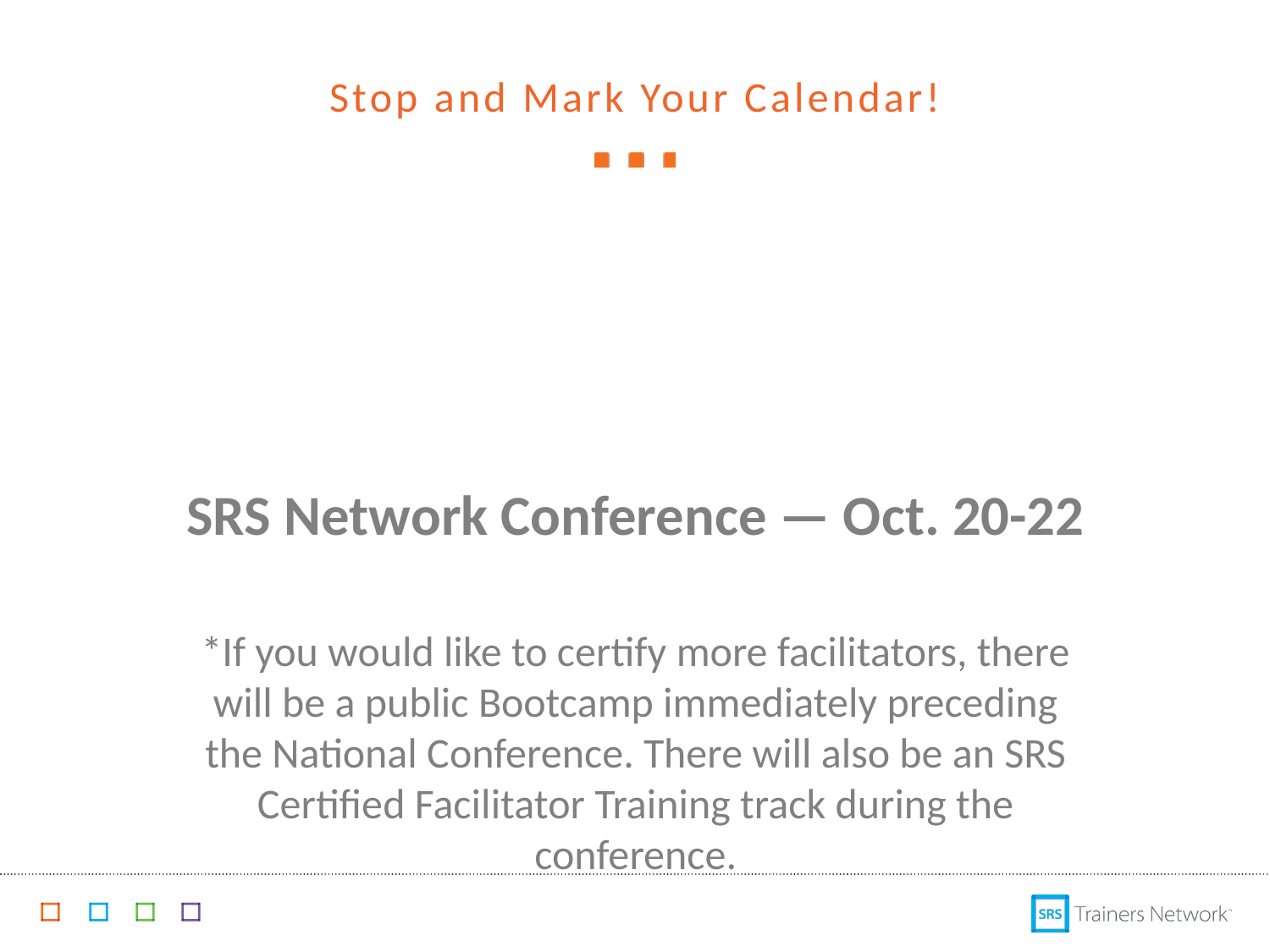

# Stop and Mark Your Calendar!

SRS Network Conference — Oct. 20-22

*If you would like to certify more facilitators, there will be a public Bootcamp immediately preceding the National Conference. There will also be an SRS Certified Facilitator Training track during the conference.